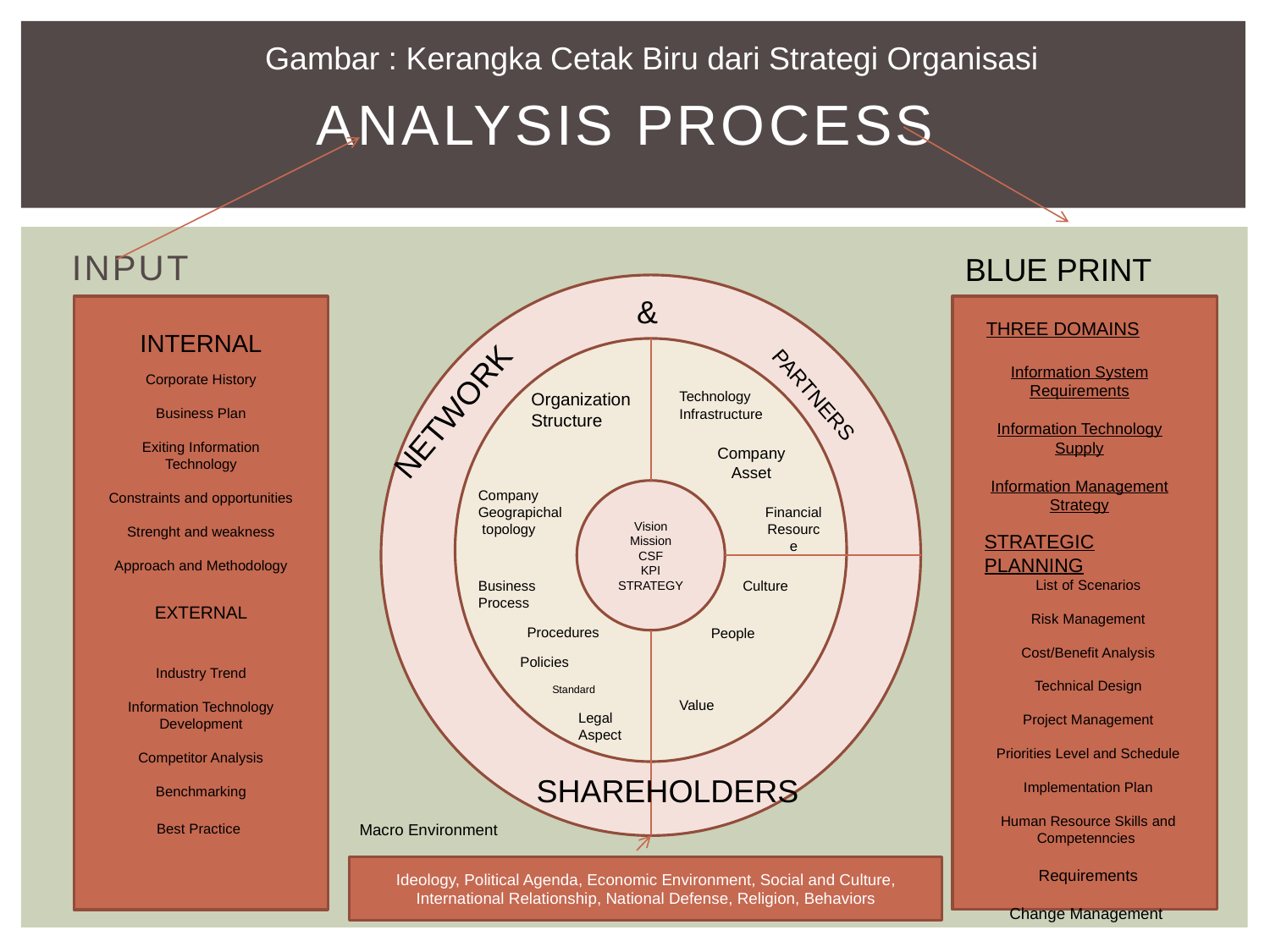

Gambar : Kerangka Cetak Biru dari Strategi Organisasi
# Analysis process
INPUT
BLUE PRINT
NETWORK

&

THREE DOMAINS

Information System Requirements

Information Technology Supply

Information Management Strategy
INTERNAL

Corporate History

Business Plan

Exiting Information Technology

Constraints and opportunities

Strenght and weakness

Approach and Methodology

PARTNERS
Organization Structure
Technology Infrastructure
Company Asset
Company Geograpichal  topology
Vision
Mission
CSF
KPI
STRATEGY
Financial Resource
STRATEGIC PLANNING
List of Scenarios

Risk Management

Cost/Benefit Analysis

Technical Design

Project Management

Priorities Level and Schedule

Implementation Plan

Human Resource Skills and Competenncies

Requirements

Change Management

Business Process
Culture
EXTERNAL

Industry Trend

Information Technology
Development

Competitor Analysis

Benchmarking

Best Practice

Procedures
People
Policies
Standard
Value
Legal Aspect
SHAREHOLDERS
Macro Environment
Ideology, Political Agenda, Economic Environment, Social and Culture, International Relationship, National Defense, Religion, Behaviors